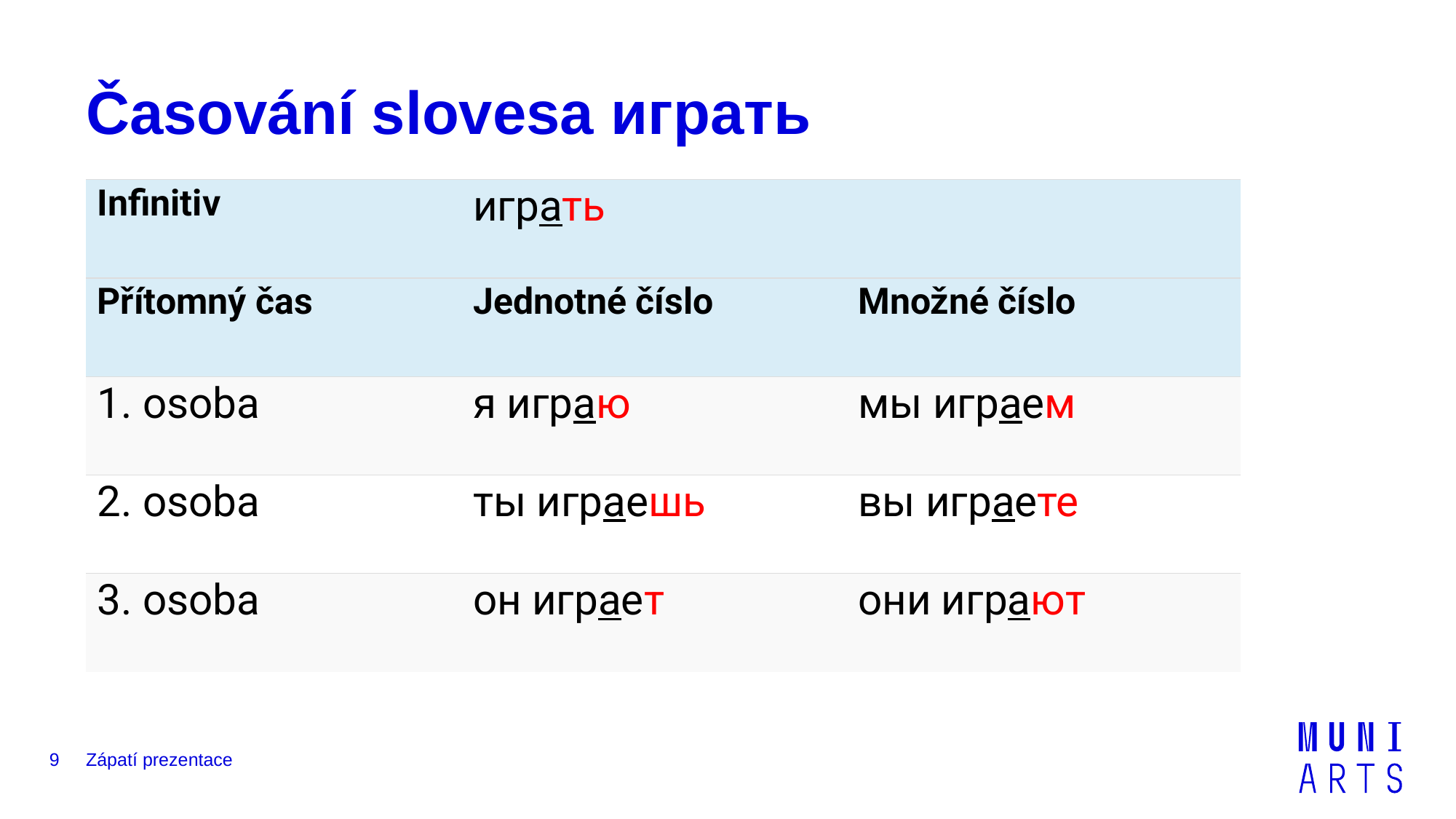

# Časování slovesa играть
| Infinitiv | играть |  |
| --- | --- | --- |
| Přítomný čas | Jednotné číslo | Množné číslo |
| 1. osoba | я играю | мы играем |
| 2. osoba | ты играешь | вы играете |
| 3. osoba | он играет | они играют |
9
Zápatí prezentace